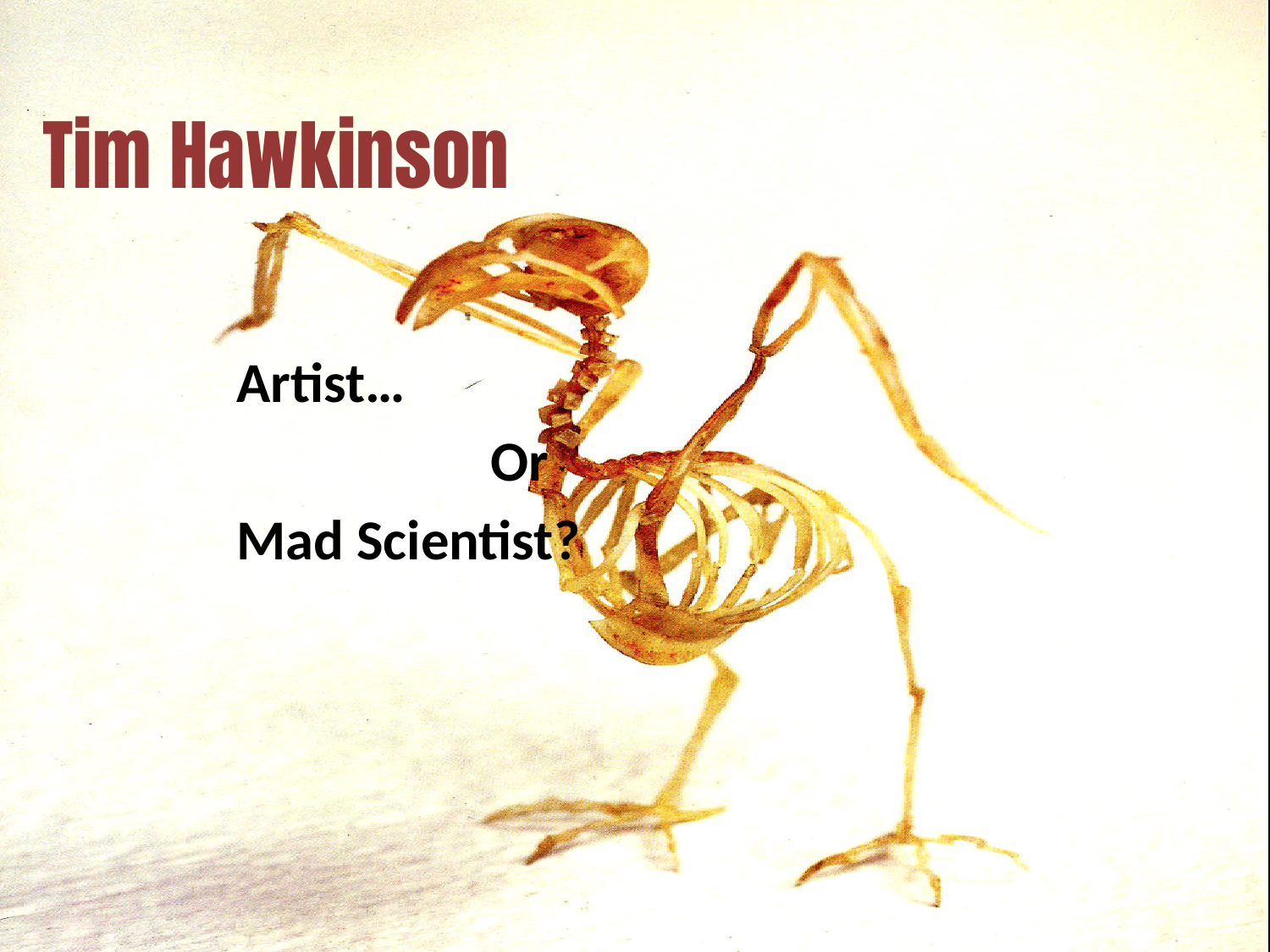

# Tim Hawkinson
	Artist…
			Or
	Mad Scientist?